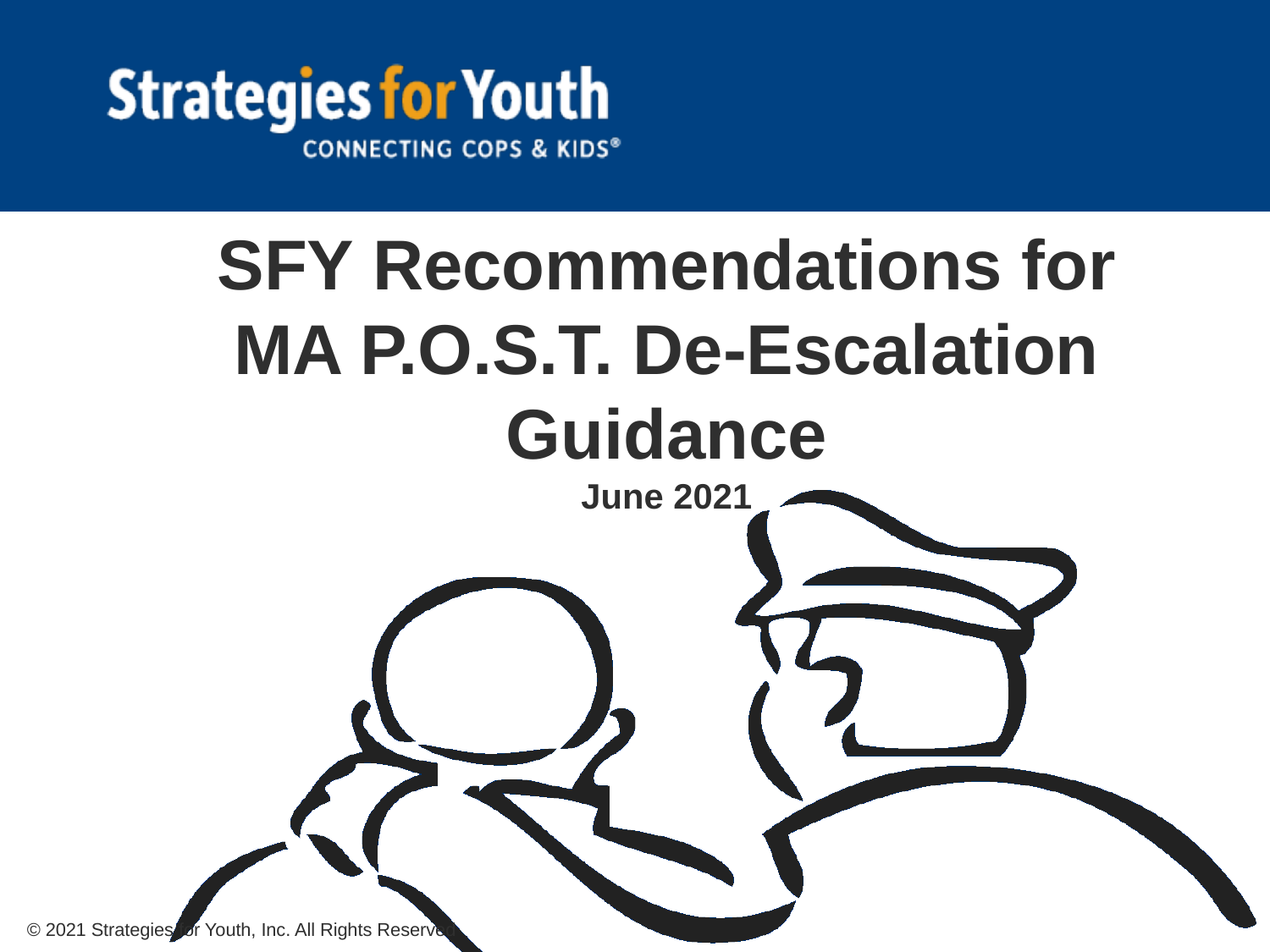

SFY Recommendations for MA P.O.S.T. De-Escalation Guidance
June 2021